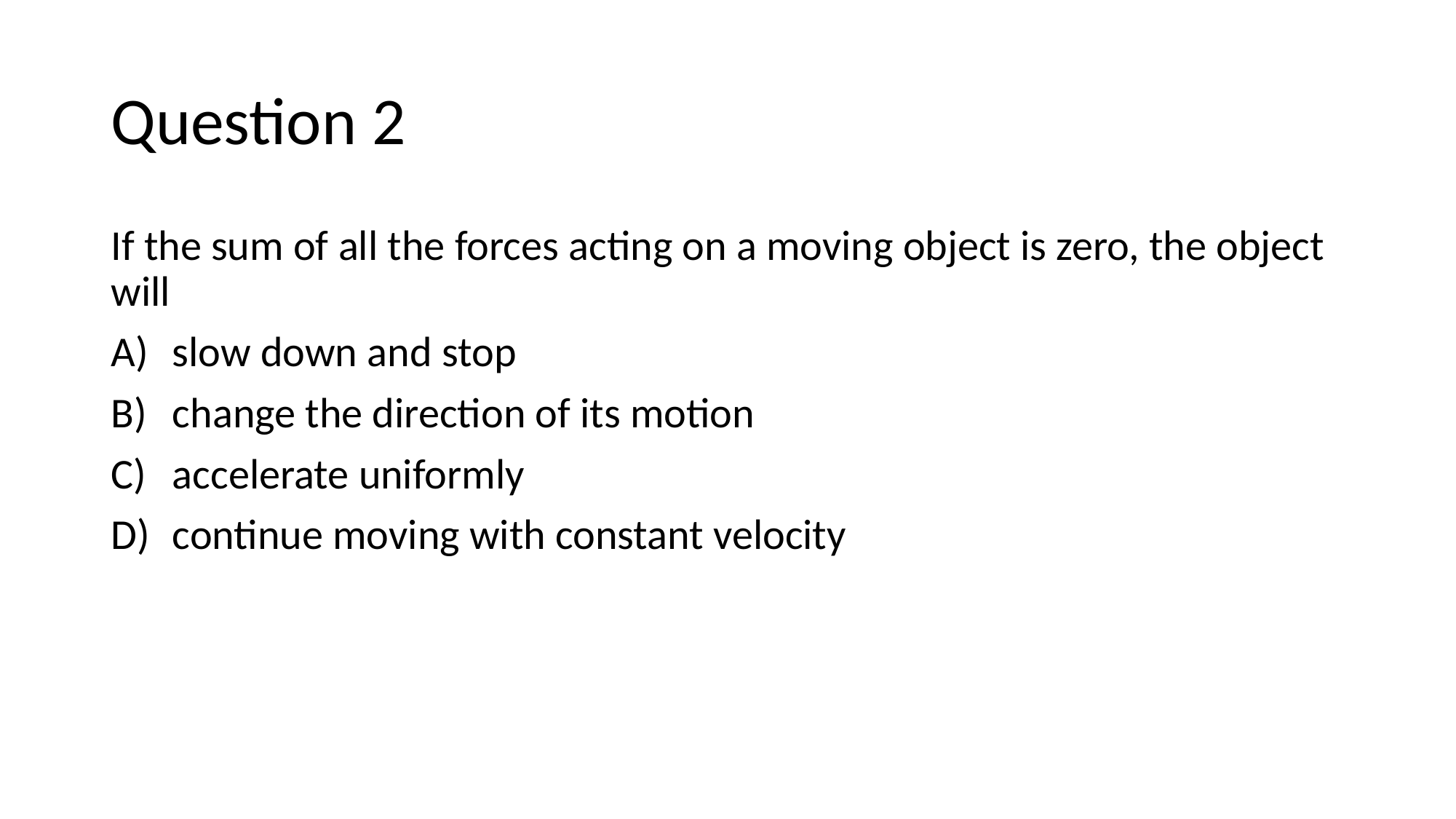

# Question 2
If the sum of all the forces acting on a moving object is zero, the object will
slow down and stop
change the direction of its motion
accelerate uniformly
continue moving with constant velocity